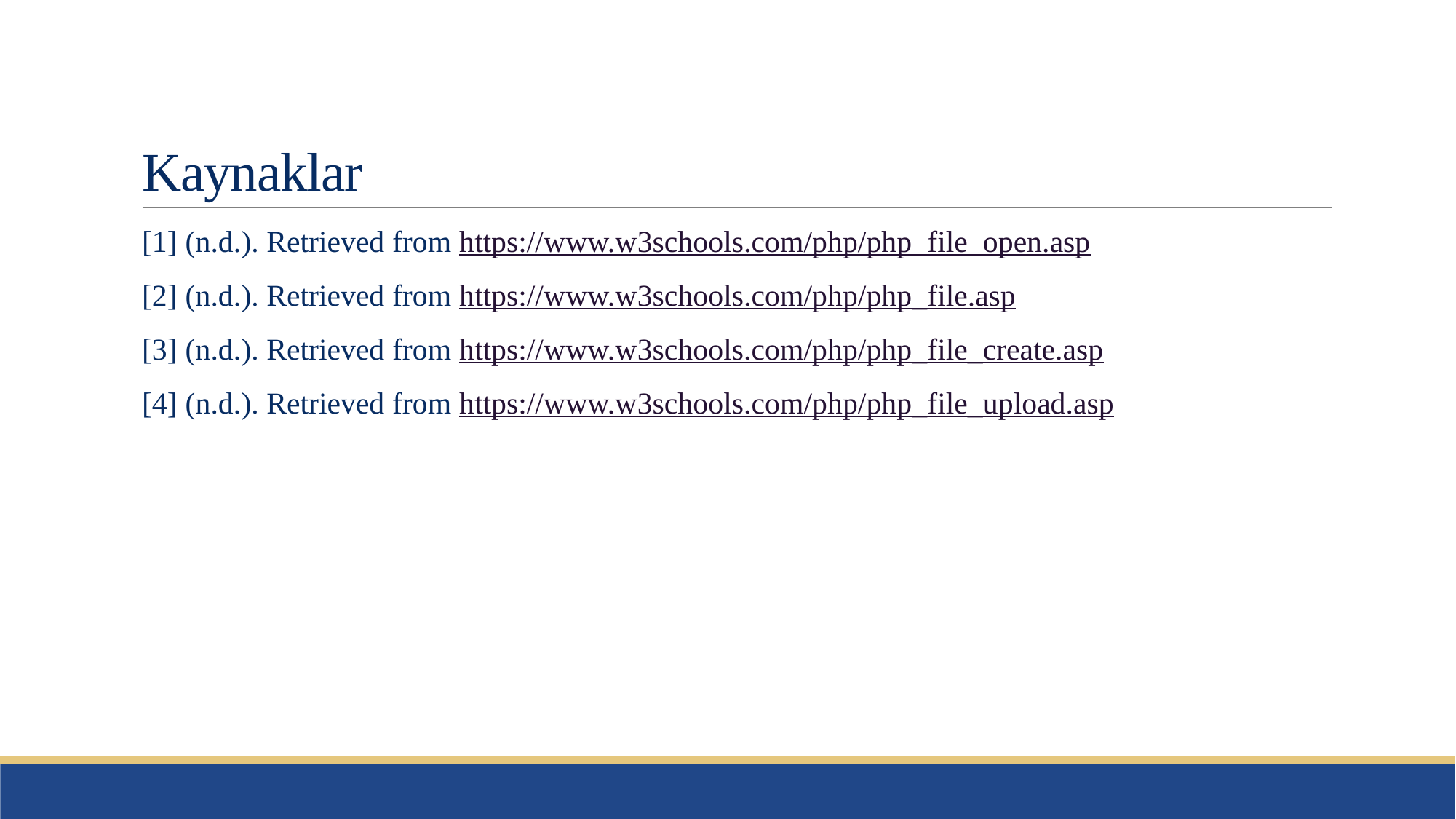

# Kaynaklar
[1] (n.d.). Retrieved from https://www.w3schools.com/php/php_file_open.asp
[2] (n.d.). Retrieved from https://www.w3schools.com/php/php_file.asp
[3] (n.d.). Retrieved from https://www.w3schools.com/php/php_file_create.asp
[4] (n.d.). Retrieved from https://www.w3schools.com/php/php_file_upload.asp